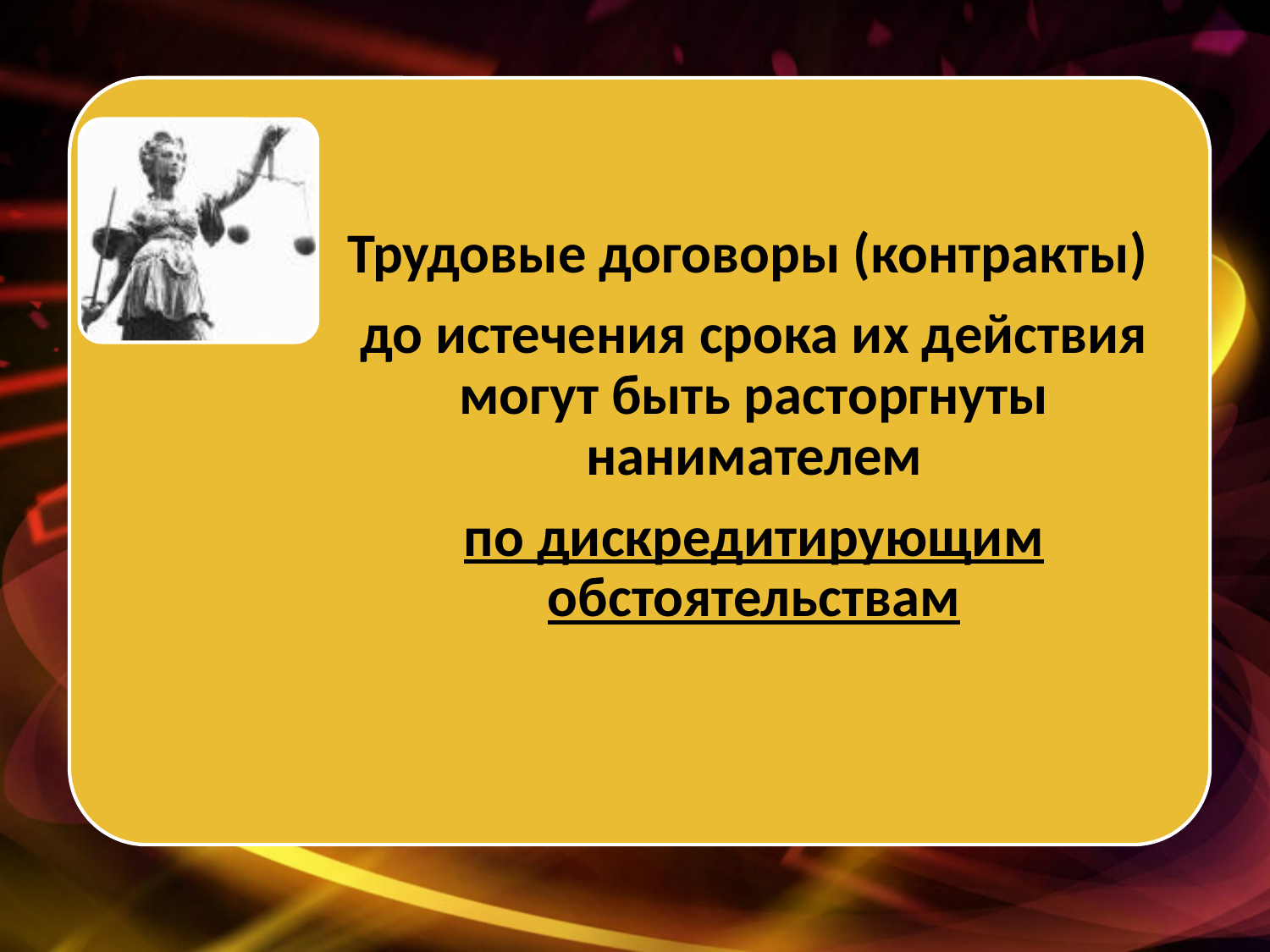

Трудовые договоры (контракты)
до истечения срока их действия могут быть расторгнуты нанимателем
по дискредитирующим обстоятельствам
#